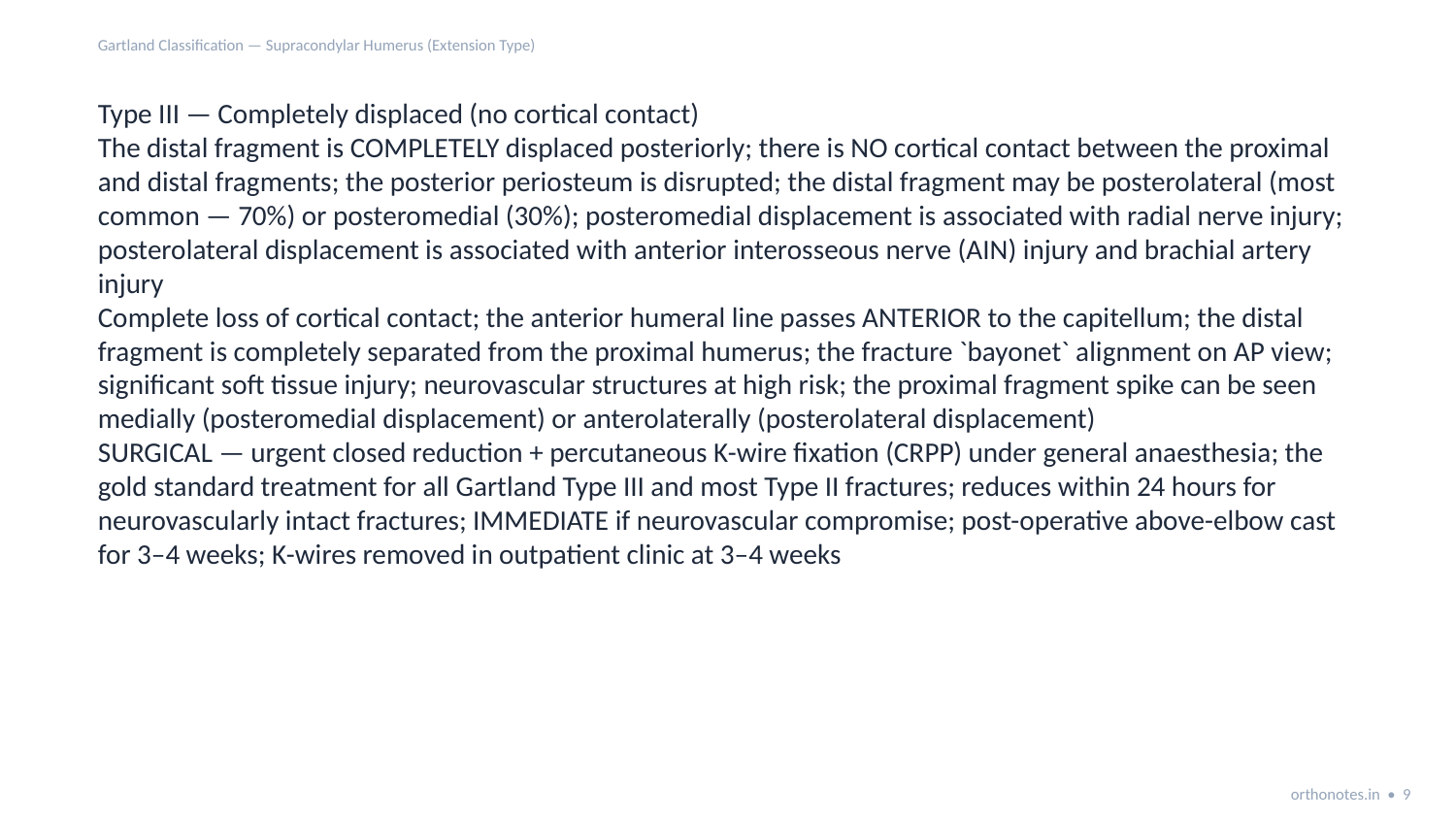

Gartland Classification — Supracondylar Humerus (Extension Type)
Type III — Completely displaced (no cortical contact)
The distal fragment is COMPLETELY displaced posteriorly; there is NO cortical contact between the proximal and distal fragments; the posterior periosteum is disrupted; the distal fragment may be posterolateral (most common — 70%) or posteromedial (30%); posteromedial displacement is associated with radial nerve injury; posterolateral displacement is associated with anterior interosseous nerve (AIN) injury and brachial artery injury
Complete loss of cortical contact; the anterior humeral line passes ANTERIOR to the capitellum; the distal fragment is completely separated from the proximal humerus; the fracture `bayonet` alignment on AP view; significant soft tissue injury; neurovascular structures at high risk; the proximal fragment spike can be seen medially (posteromedial displacement) or anterolaterally (posterolateral displacement)
SURGICAL — urgent closed reduction + percutaneous K-wire fixation (CRPP) under general anaesthesia; the gold standard treatment for all Gartland Type III and most Type II fractures; reduces within 24 hours for neurovascularly intact fractures; IMMEDIATE if neurovascular compromise; post-operative above-elbow cast for 3–4 weeks; K-wires removed in outpatient clinic at 3–4 weeks
orthonotes.in  •  9